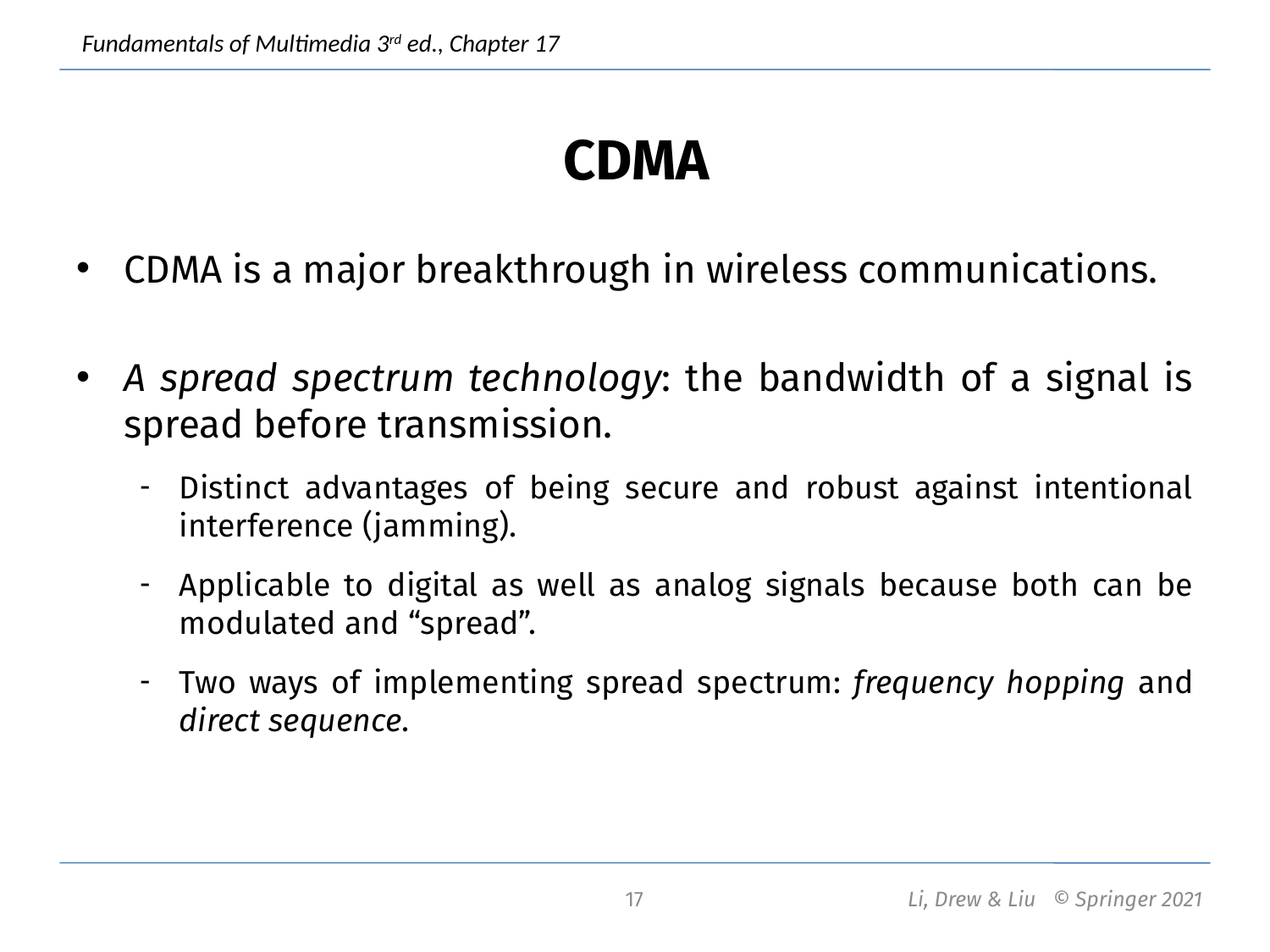

# CDMA
CDMA is a major breakthrough in wireless communications.

A spread spectrum technology: the bandwidth of a signal is spread before transmission.
Distinct advantages of being secure and robust against intentional interference (jamming).
Applicable to digital as well as analog signals because both can be modulated and “spread”.
Two ways of implementing spread spectrum: frequency hopping and direct sequence.
17
Li, Drew & Liu   © Springer 2021